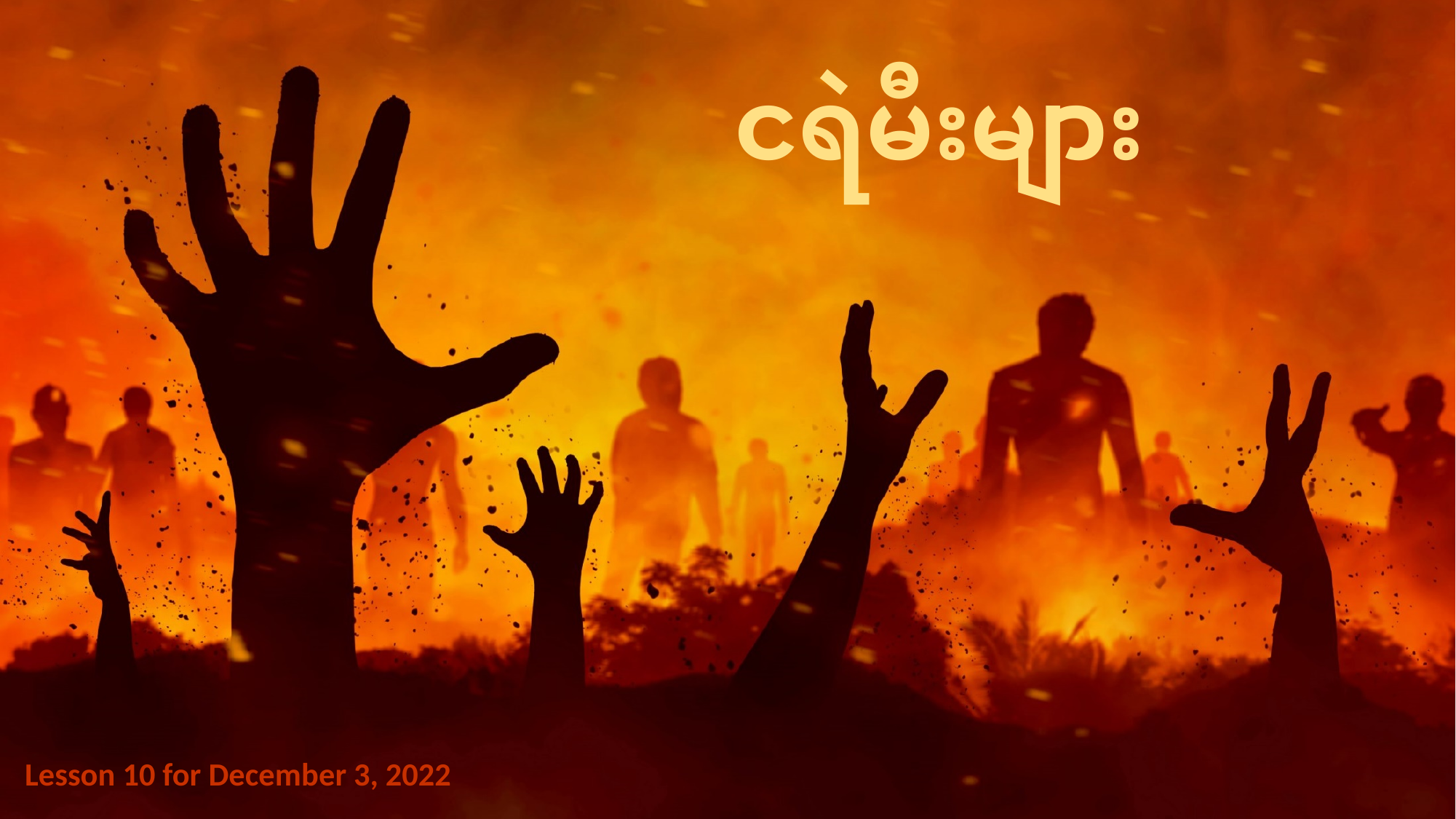

ငရဲမီးများ
Lesson 10 for December 3, 2022